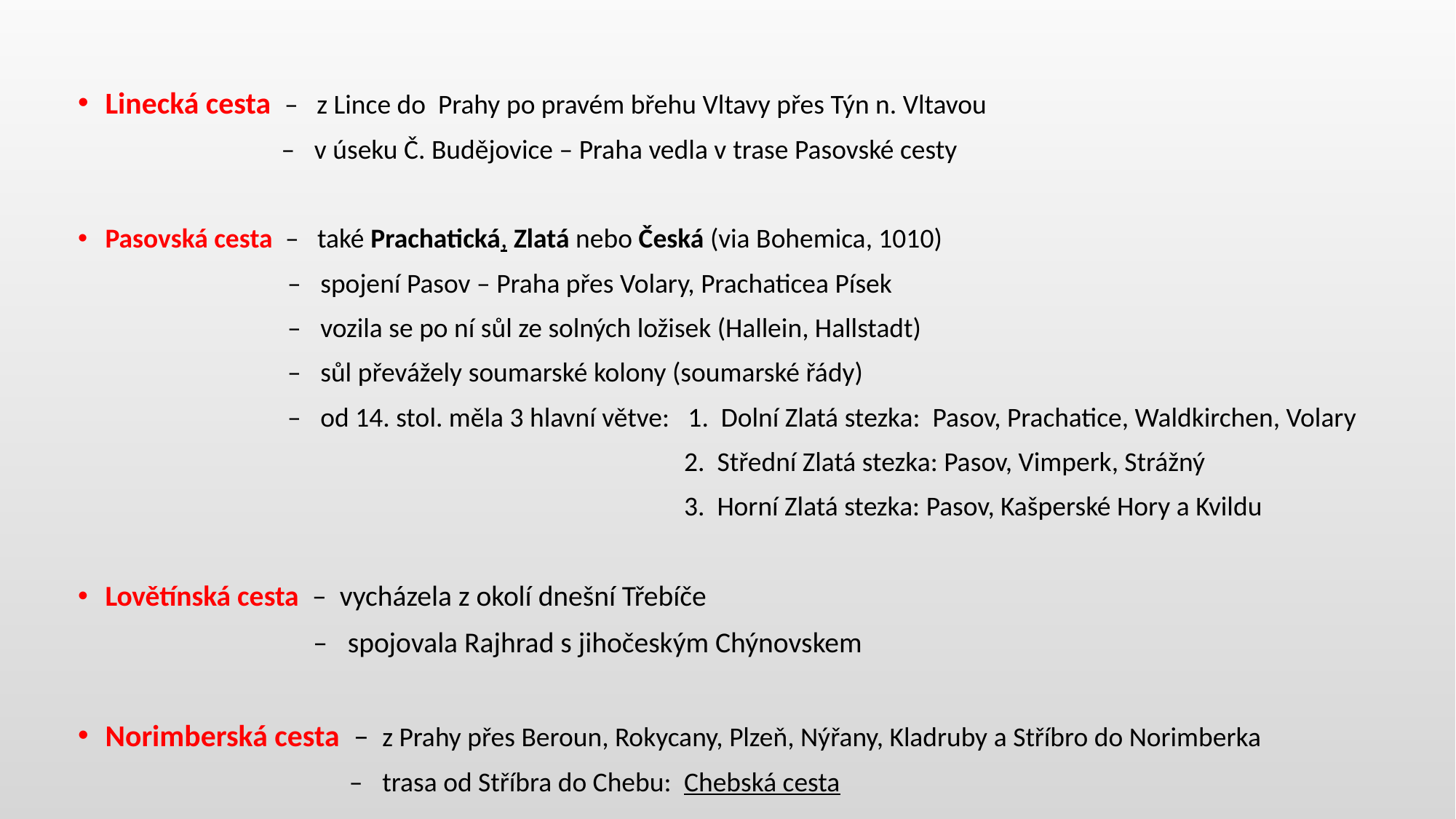

Linecká cesta   –   z Lince do  Prahy po pravém břehu Vltavy přes Týn n. Vltavou
                                 –   v úseku Č. Budějovice – Praha vedla v trase Pasovské cesty

Pasovská cesta  –   také Prachatická, Zlatá nebo Česká (via Bohemica, 1010)
                                  –   spojení Pasov – Praha přes Volary, Prachaticea Písek
                                  –   vozila se po ní sůl ze solných ložisek (Hallein, Hallstadt)
                                  –   sůl převážely soumarské kolony (soumarské řády)
                                  –   od 14. stol. měla 3 hlavní větve:   1.  Dolní Zlatá stezka:  Pasov, Prachatice, Waldkirchen, Volary
                                                                                                  2.  Střední Zlatá stezka: Pasov, Vimperk, Strážný
                                                                                                  3.  Horní Zlatá stezka: Pasov, Kašperské Hory a Kvildu

Lovětínská cesta  –  vycházela z okolí dnešní Třebíče
                                    –   spojovala Rajhrad s jihočeským Chýnovskem

Norimberská cesta  –   z Prahy přes Beroun, Rokycany, Plzeň, Nýřany, Kladruby a Stříbro do Norimberka
                                            –   trasa od Stříbra do Chebu:  Chebská cesta